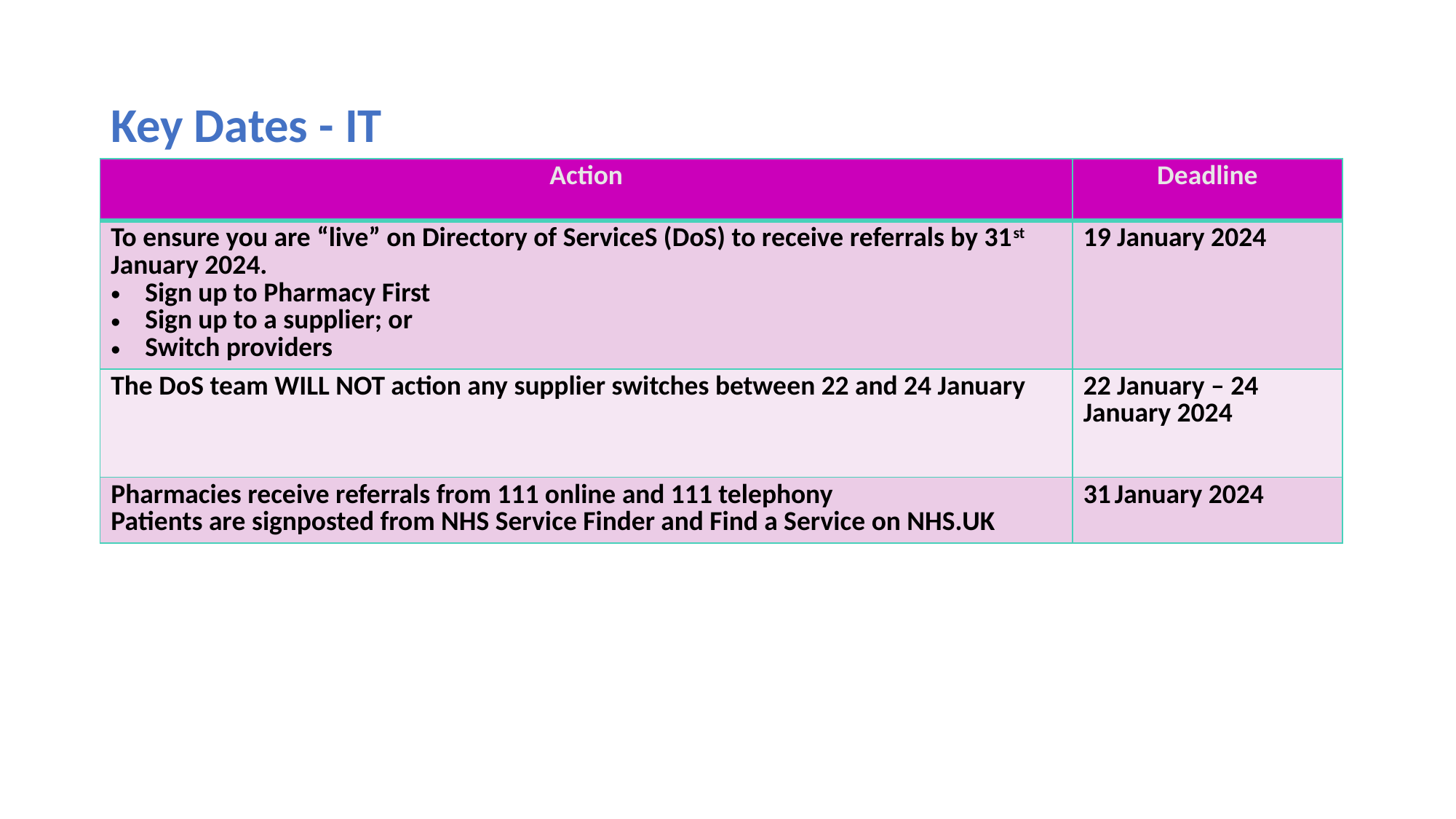

Key Dates - IT
| Action | Deadline |
| --- | --- |
| To ensure you are “live” on Directory of ServiceS (DoS) to receive referrals by 31st January 2024. Sign up to Pharmacy First Sign up to a supplier; or Switch providers | 19 January 2024 |
| The DoS team WILL NOT action any supplier switches between 22 and 24 January | 22 January – 24 January 2024 |
| Pharmacies receive referrals from 111 online and 111 telephony Patients are signposted from NHS Service Finder and Find a Service on NHS.UK | 31 January 2024 |